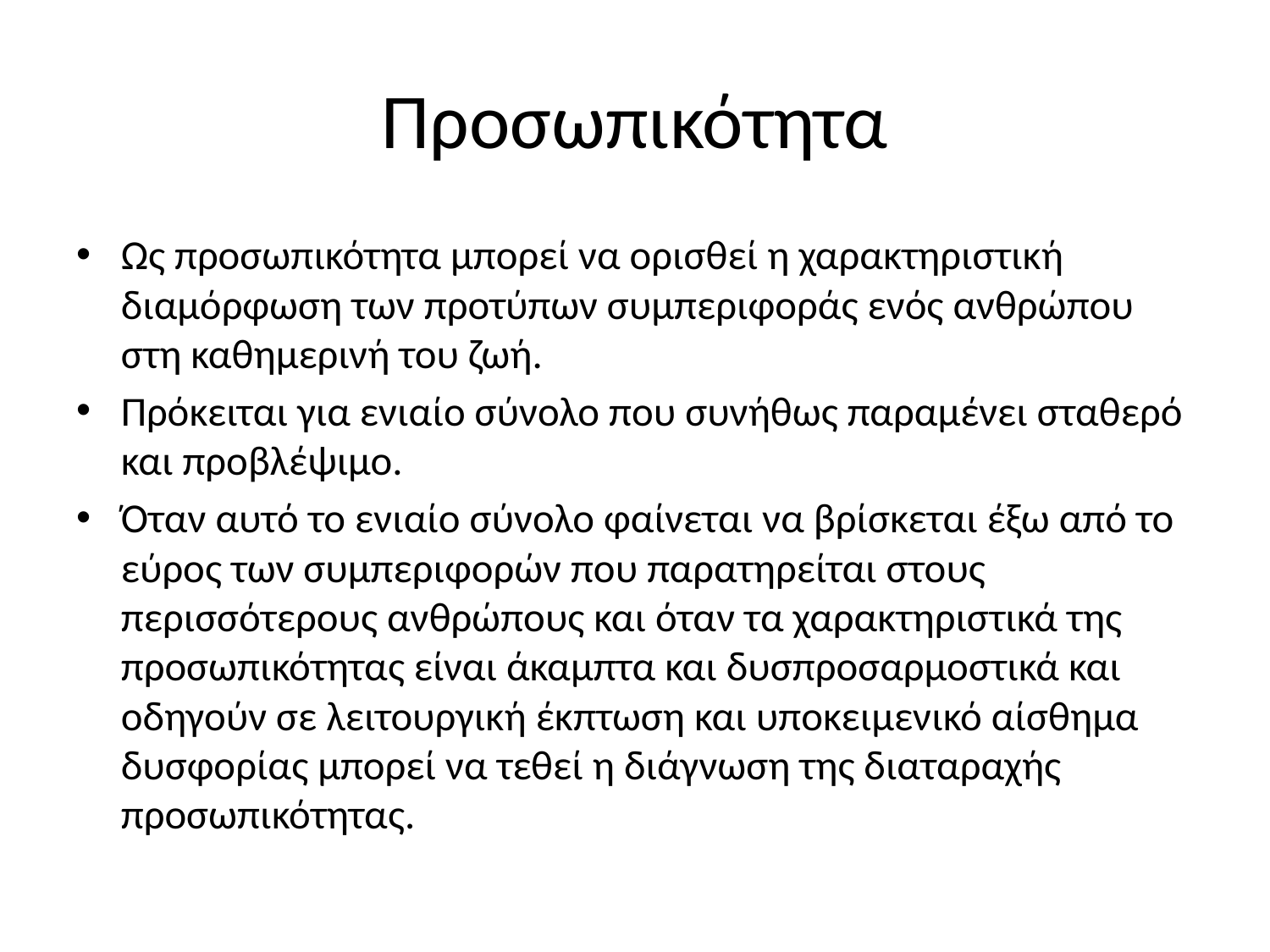

# Προσωπικότητα
Ως προσωπικότητα μπορεί να ορισθεί η χαρακτηριστική διαμόρφωση των προτύπων συμπεριφοράς ενός ανθρώπου στη καθημερινή του ζωή.
Πρόκειται για ενιαίο σύνολο που συνήθως παραμένει σταθερό και προβλέψιμο.
Όταν αυτό το ενιαίο σύνολο φαίνεται να βρίσκεται έξω από το εύρος των συμπεριφορών που παρατηρείται στους περισσότερους ανθρώπους και όταν τα χαρακτηριστικά της προσωπικότητας είναι άκαμπτα και δυσπροσαρμοστικά και οδηγούν σε λειτουργική έκπτωση και υποκειμενικό αίσθημα δυσφορίας μπορεί να τεθεί η διάγνωση της διαταραχής προσωπικότητας.